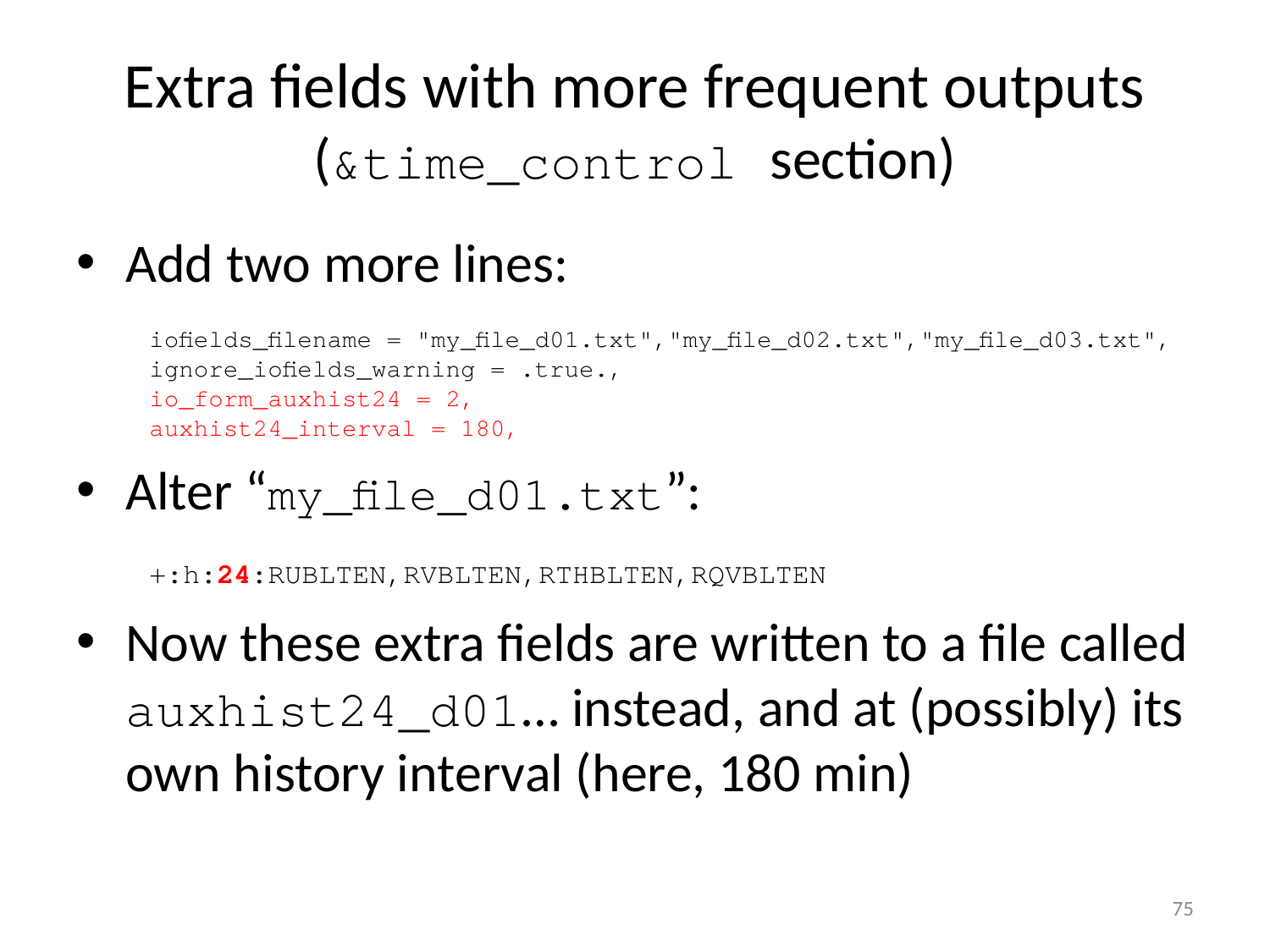

# Extra fields with more frequent outputs (&time_control section)
Add two more lines:

Alter “my_file_d01.txt”:

Now these extra fields are written to a file called auxhist24_d01… instead, and at (possibly) its own history interval (here, 180 min)

iofields_filename = "my_file_d01.txt","my_file_d02.txt","my_file_d03.txt",
ignore_iofields_warning = .true.,
io_form_auxhist24 = 2,
auxhist24_interval = 180,

+:h:24:RUBLTEN,RVBLTEN,RTHBLTEN,RQVBLTEN
75